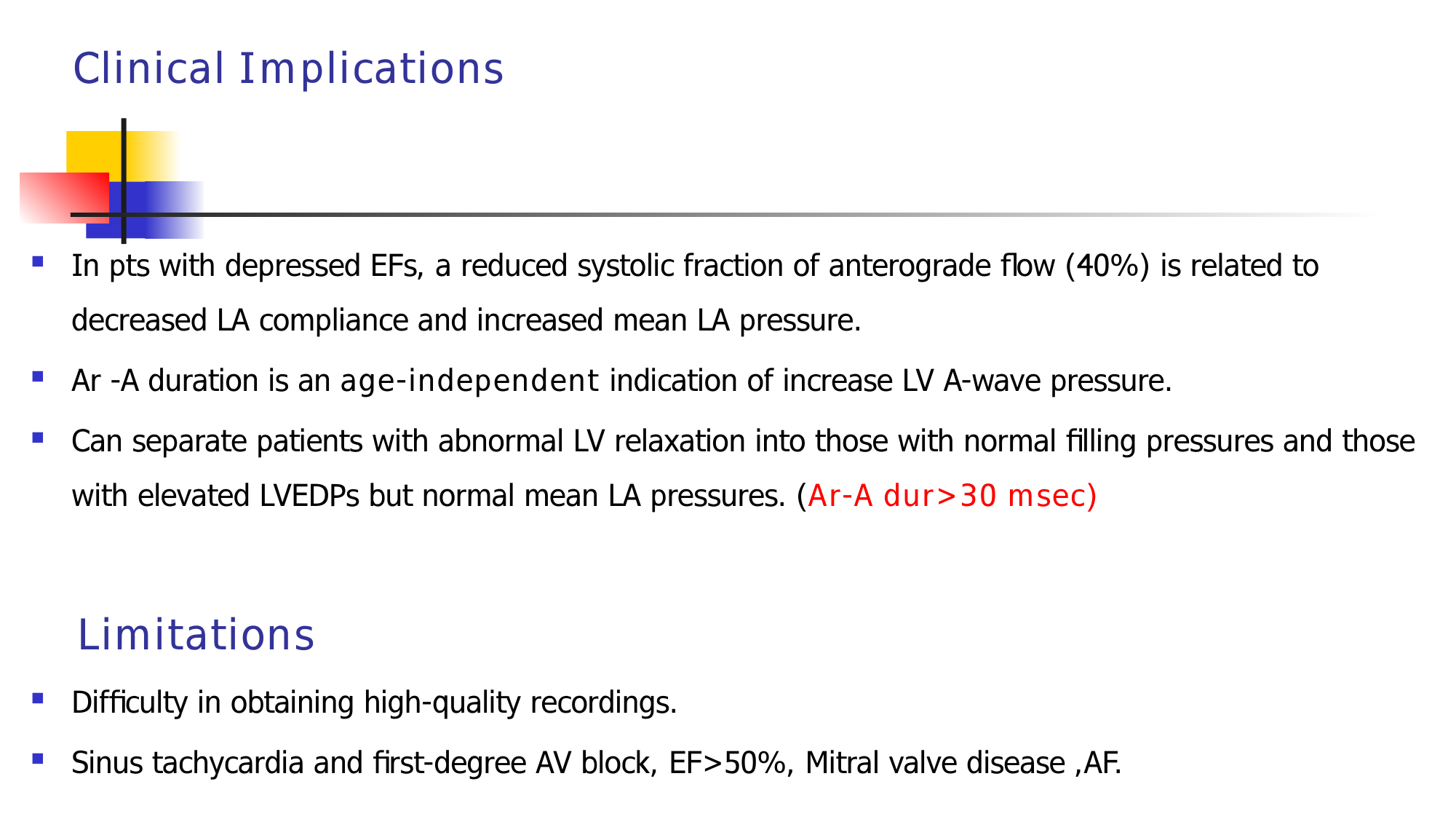

Clinical Implications

In pts with depressed EFs, a reduced systolic fraction of anterograde flow (40%) is related to decreased LA compliance and increased mean LA pressure.
Ar -A duration is an age-independent indication of increase LV A-wave pressure.
Can separate patients with abnormal LV relaxation into those with normal filling pressures and those with elevated LVEDPs but normal mean LA pressures. (Ar-A dur>30 msec)

     Limitations
Difficulty in obtaining high-quality recordings.
Sinus tachycardia and first-degree AV block, EF>50%, Mitral valve disease ,AF.